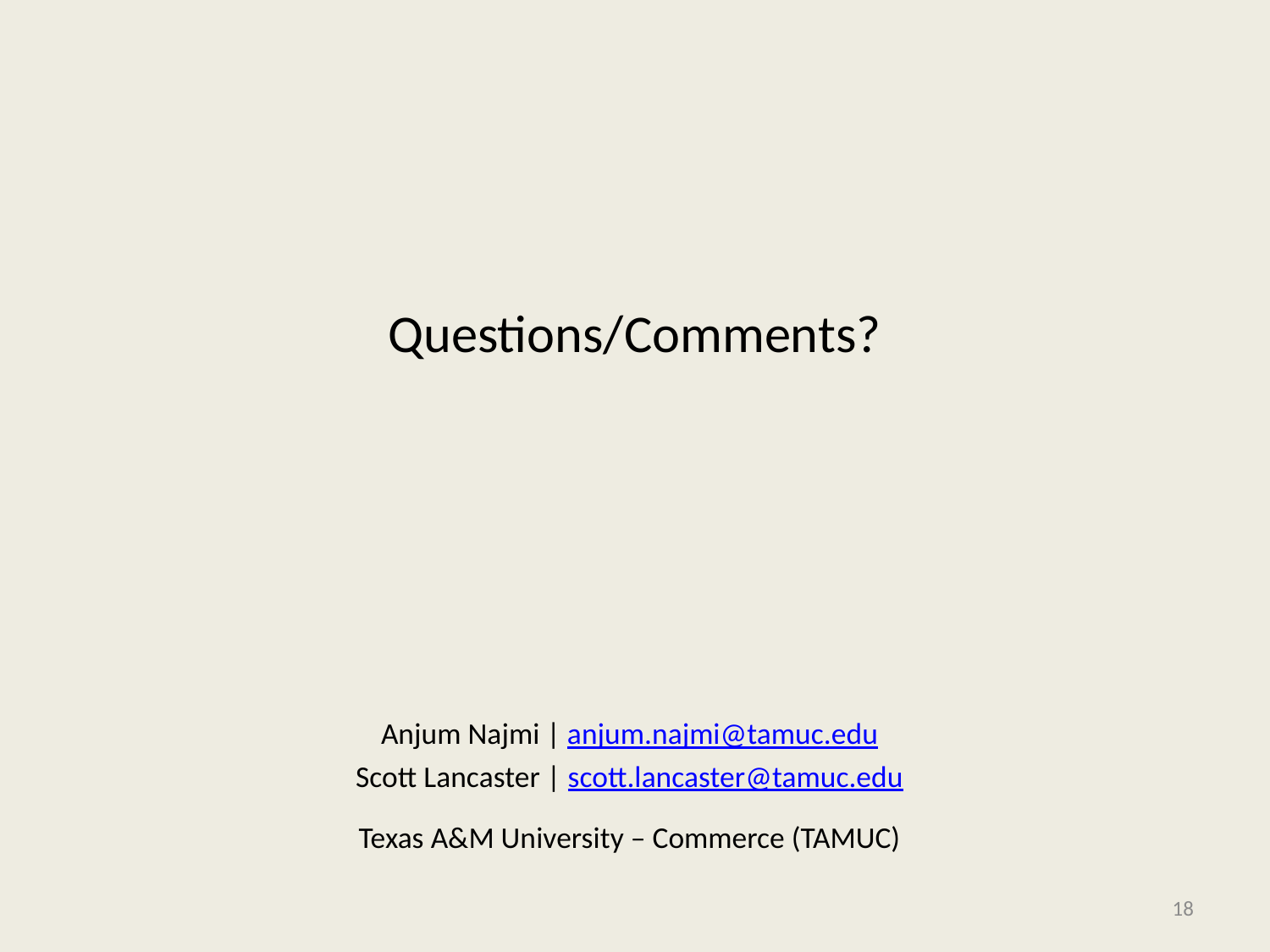

Questions/Comments?

Anjum Najmi | anjum.najmi@tamuc.edu

Scott Lancaster | scott.lancaster@tamuc.edu

Texas A&M University – Commerce (TAMUC)
18